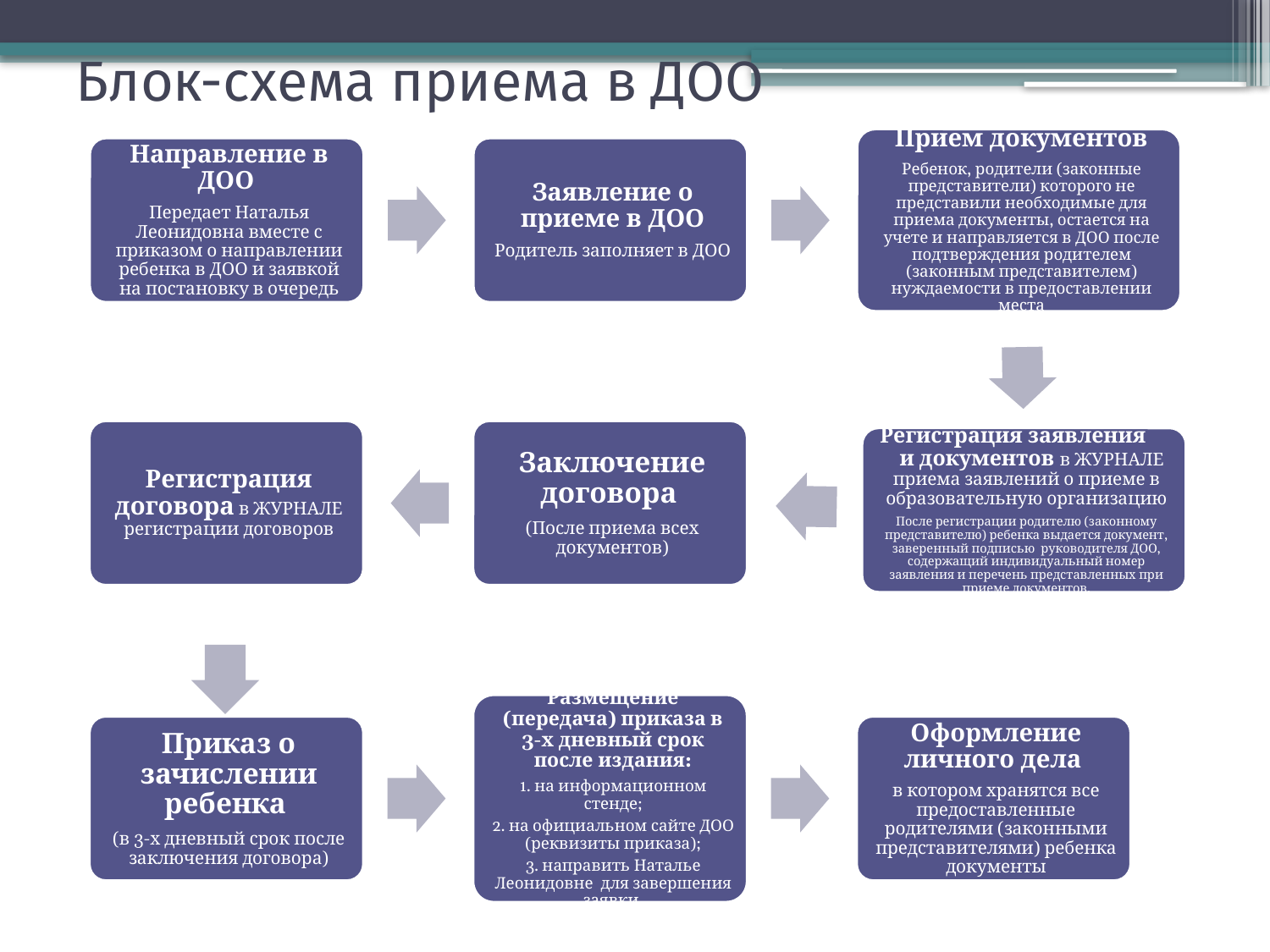

# Блок-схема приема в ДОО
Направление в ДОО
Передает Наталья Леонидовна вместе с приказом о направлении ребенка в ДОО и заявкой на постановку в очередь

Заявление о приеме в ДОО
Родитель заполняет в ДОО

Прием документов
Ребенок, родители (законные представители) которого не представили необходимые для приема документы, остается на учете и направляется в ДОО после подтверждения родителем (законным представителем) нуждаемости в предоставлении места

Регистрация заявления        и документов в ЖУРНАЛЕ приема заявлений о приеме в образовательную организацию
После регистрации родителю (законному представителю) ребенка выдается документ, заверенный подписью  руководителя ДОО, содержащий индивидуальный номер заявления и перечень представленных при приеме документов.

Заключение договора
(После приема всех документов)

Регистрация договора в ЖУРНАЛЕ регистрации договоров

Приказ о зачислении ребенка
(в 3-х дневный срок после заключения договора)

Размещение (передача) приказа в 3-х дневный срок после издания:
1. на информационном стенде;
2. на официальном сайте ДОО (реквизиты приказа);
3. направить Наталье Леонидовне  для завершения заявки.

Оформление личного дела
в котором хранятся все предоставленные родителями (законными представителями) ребенка документы